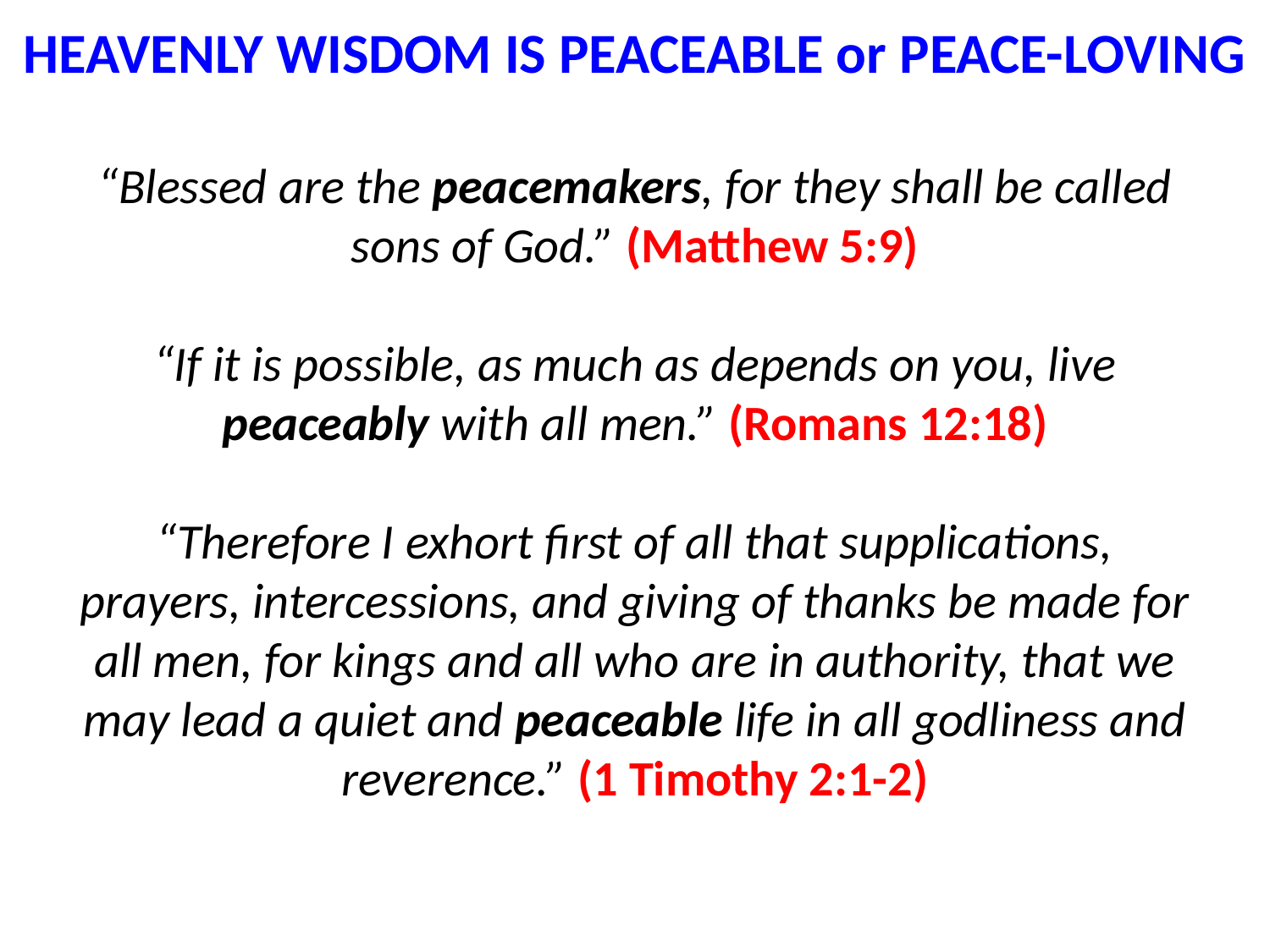

HEAVENLY WISDOM IS PEACEABLE or PEACE-LOVING
“Blessed are the peacemakers, for they shall be called sons of God.” (Matthew 5:9)

“If it is possible, as much as depends on you, live peaceably with all men.” (Romans 12:18)

“Therefore I exhort first of all that supplications, prayers, intercessions, and giving of thanks be made for all men, for kings and all who are in authority, that we may lead a quiet and peaceable life in all godliness and reverence.” (1 Timothy 2:1-2)